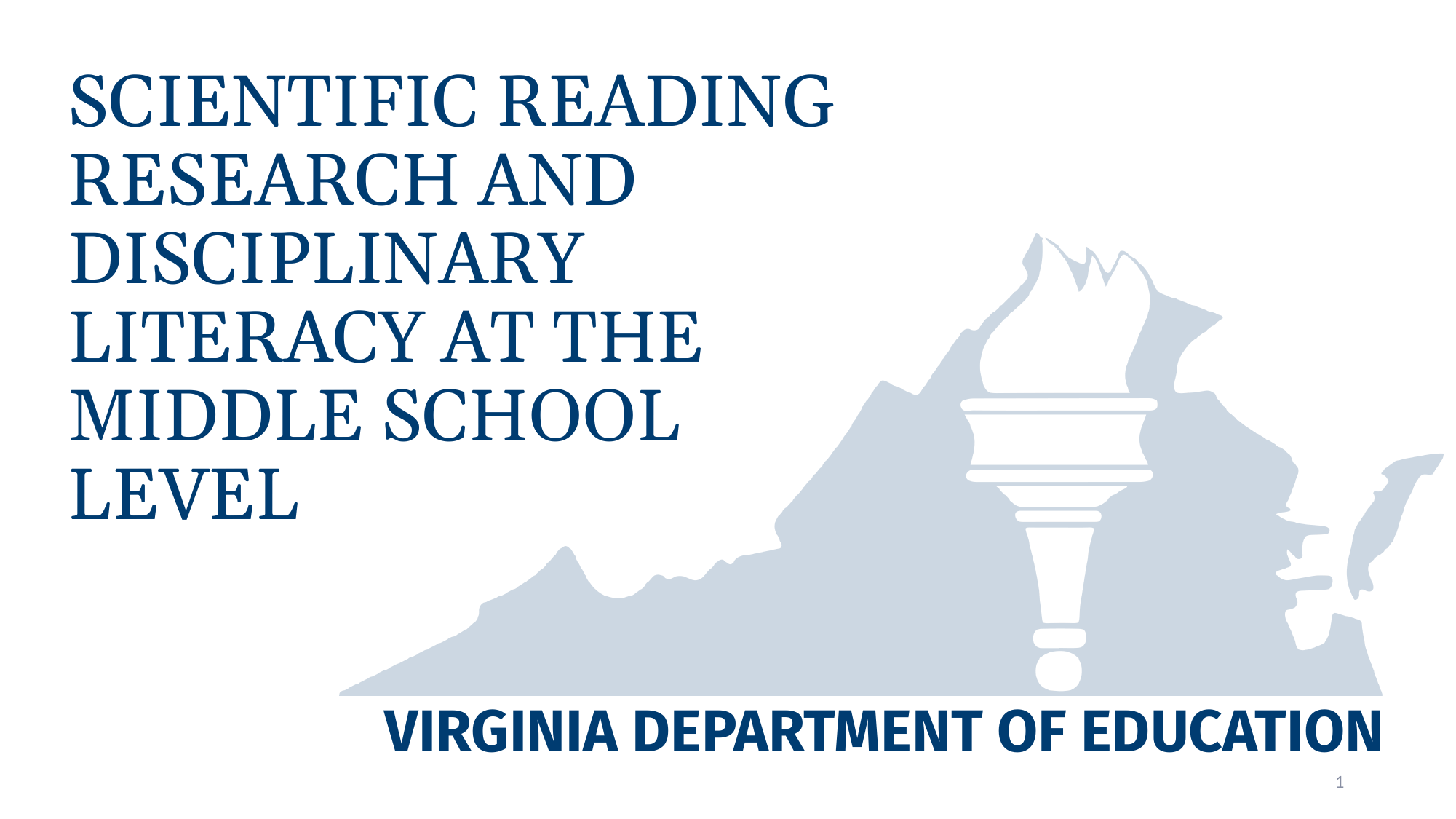

# scientific reading research and disciplinary literacy at the middle school level
1